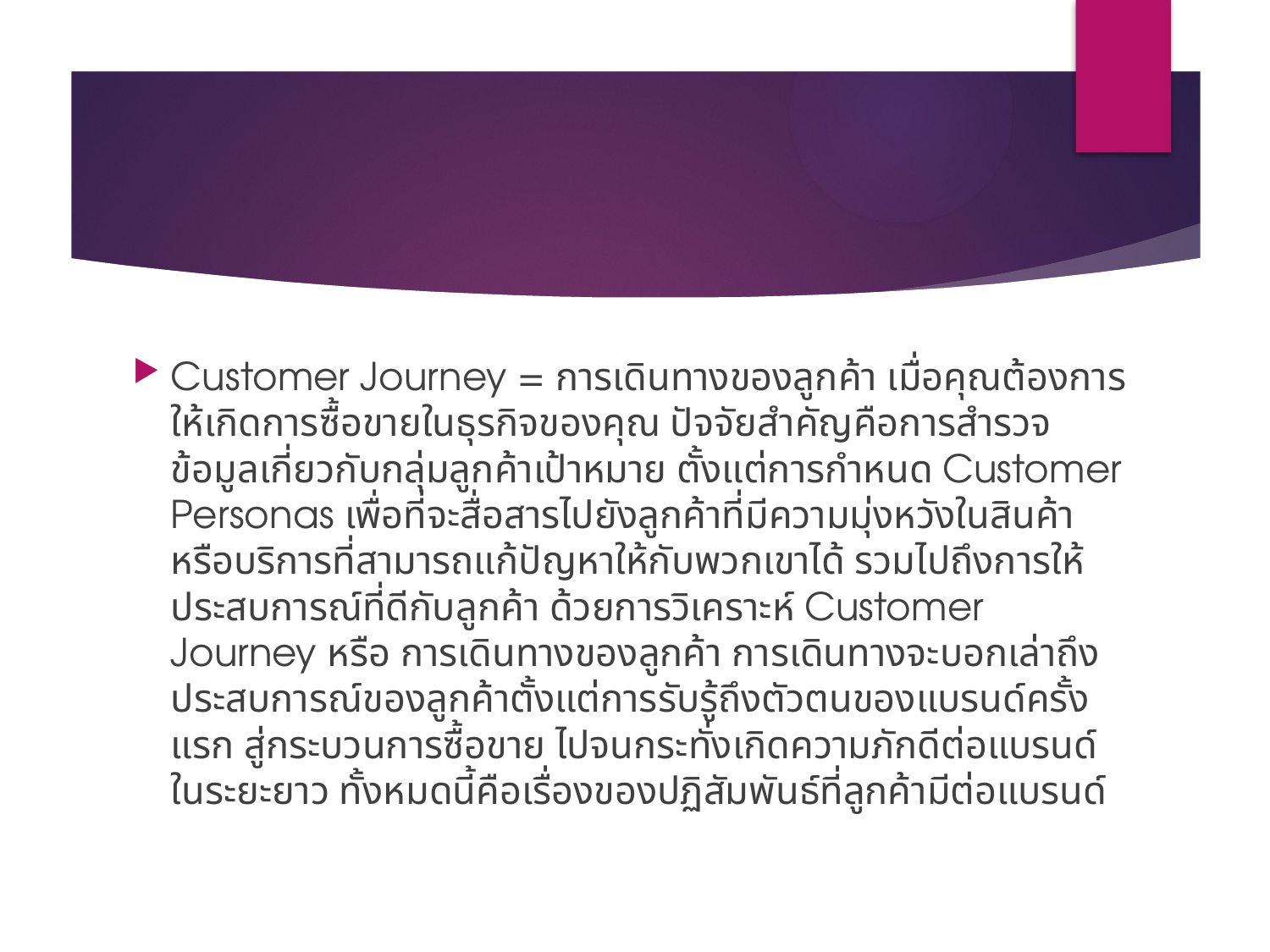

#
Customer Journey = การเดินทางของลูกค้า เมื่อคุณต้องการให้เกิดการซื้อขายในธุรกิจของคุณ ปัจจัยสำคัญคือการสำรวจข้อมูลเกี่ยวกับกลุ่มลูกค้าเป้าหมาย ตั้งแต่การกำหนด Customer Personas เพื่อที่จะสื่อสารไปยังลูกค้าที่มีความมุ่งหวังในสินค้าหรือบริการที่สามารถแก้ปัญหาให้กับพวกเขาได้ รวมไปถึงการให้ประสบการณ์ที่ดีกับลูกค้า ด้วยการวิเคราะห์ Customer Journey หรือ การเดินทางของลูกค้า การเดินทางจะบอกเล่าถึงประสบการณ์ของลูกค้าตั้งแต่การรับรู้ถึงตัวตนของแบรนด์ครั้งแรก สู่กระบวนการซื้อขาย ไปจนกระทั่งเกิดความภักดีต่อแบรนด์ในระยะยาว ทั้งหมดนี้คือเรื่องของปฏิสัมพันธ์ที่ลูกค้ามีต่อแบรนด์